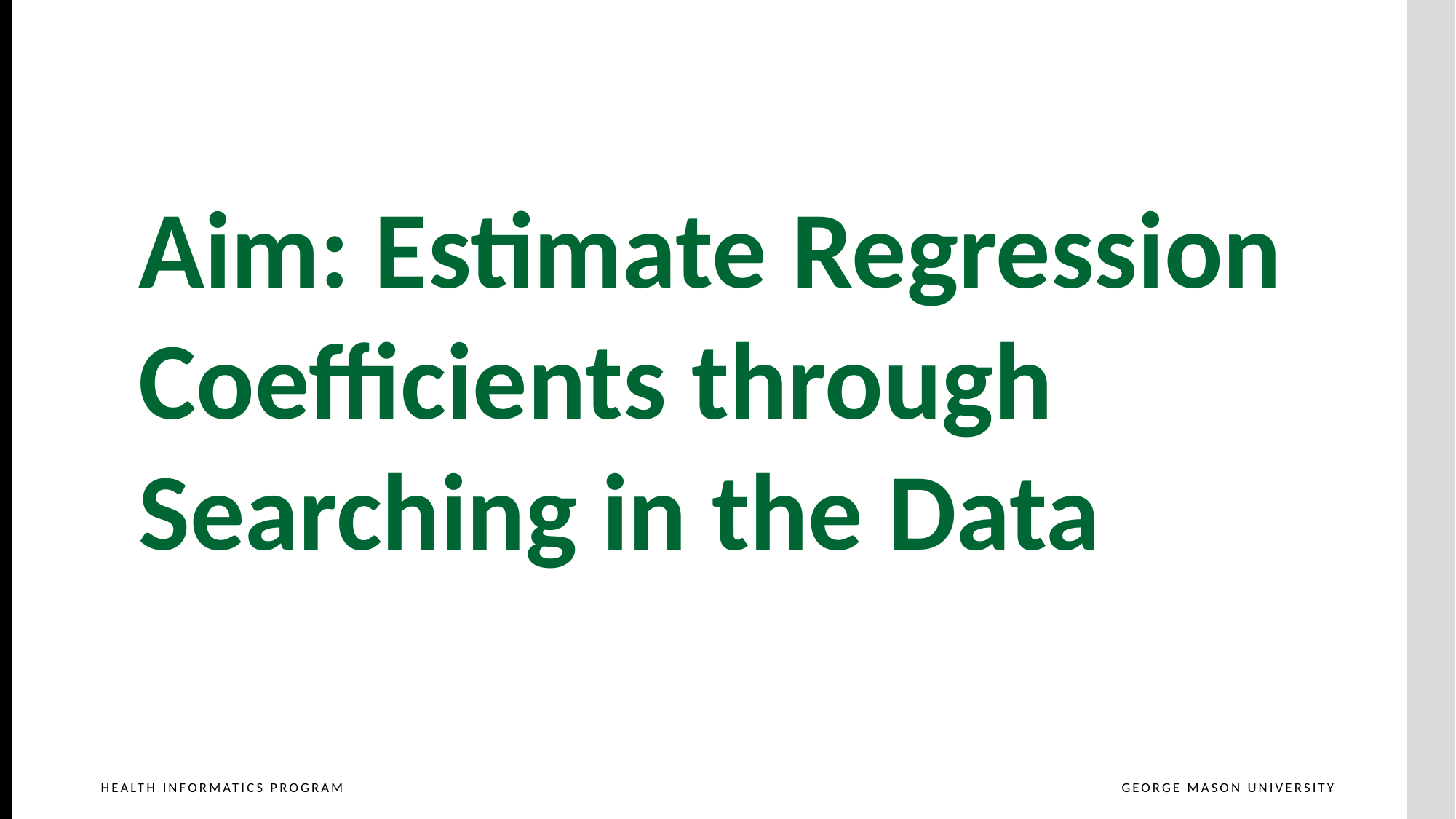

Aim: Estimate Regression
Coefficients through
Searching in the Data